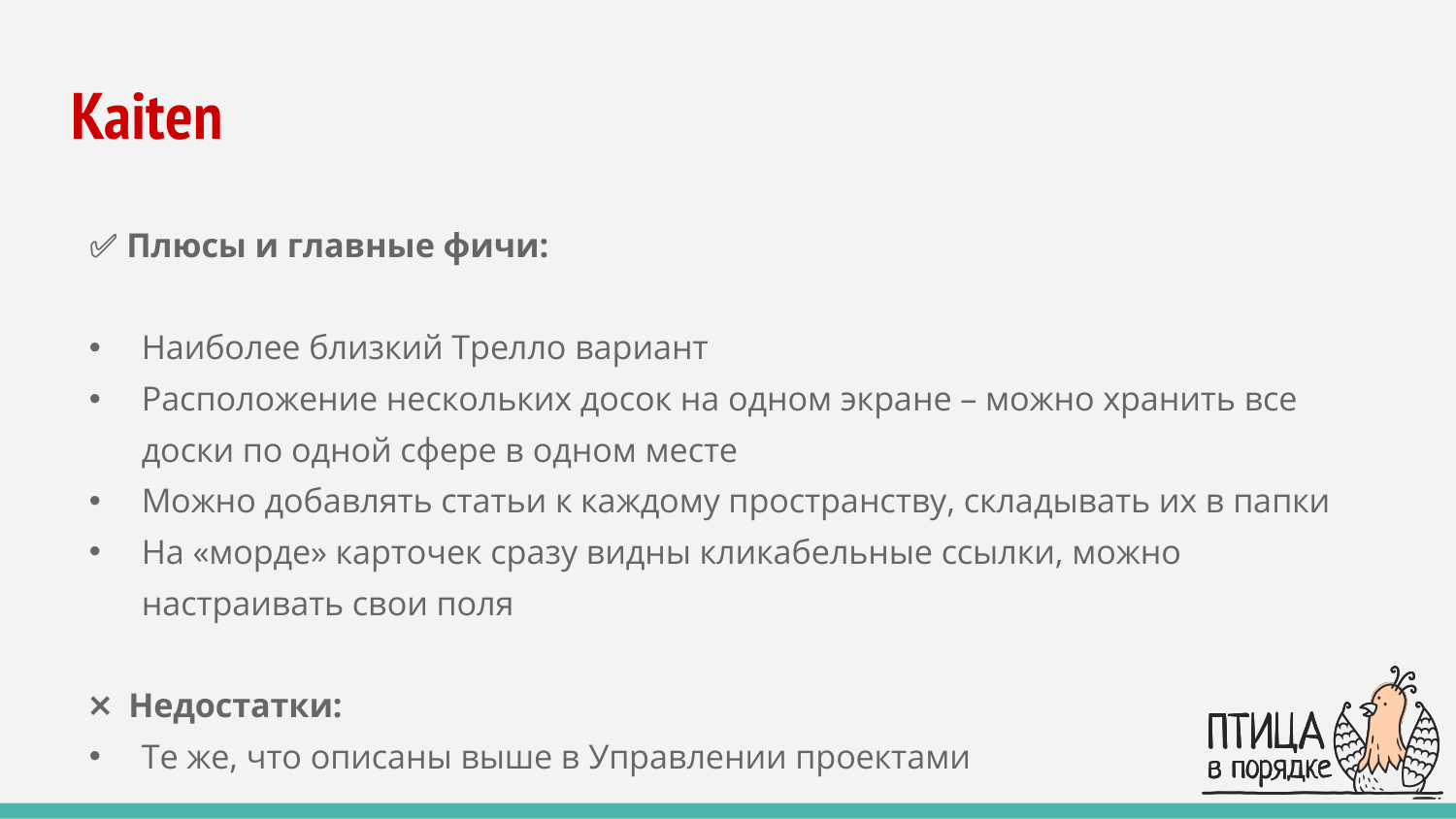

# Kaiten
✅ Плюсы и главные фичи:

Наиболее близкий Трелло вариант
Расположение нескольких досок на одном экране – можно хранить все доски по одной сфере в одном месте
Можно добавлять статьи к каждому пространству, складывать их в папки
На «морде» карточек сразу видны кликабельные ссылки, можно настраивать свои поля

❌  Недостатки:
Те же, что описаны выше в Управлении проектами